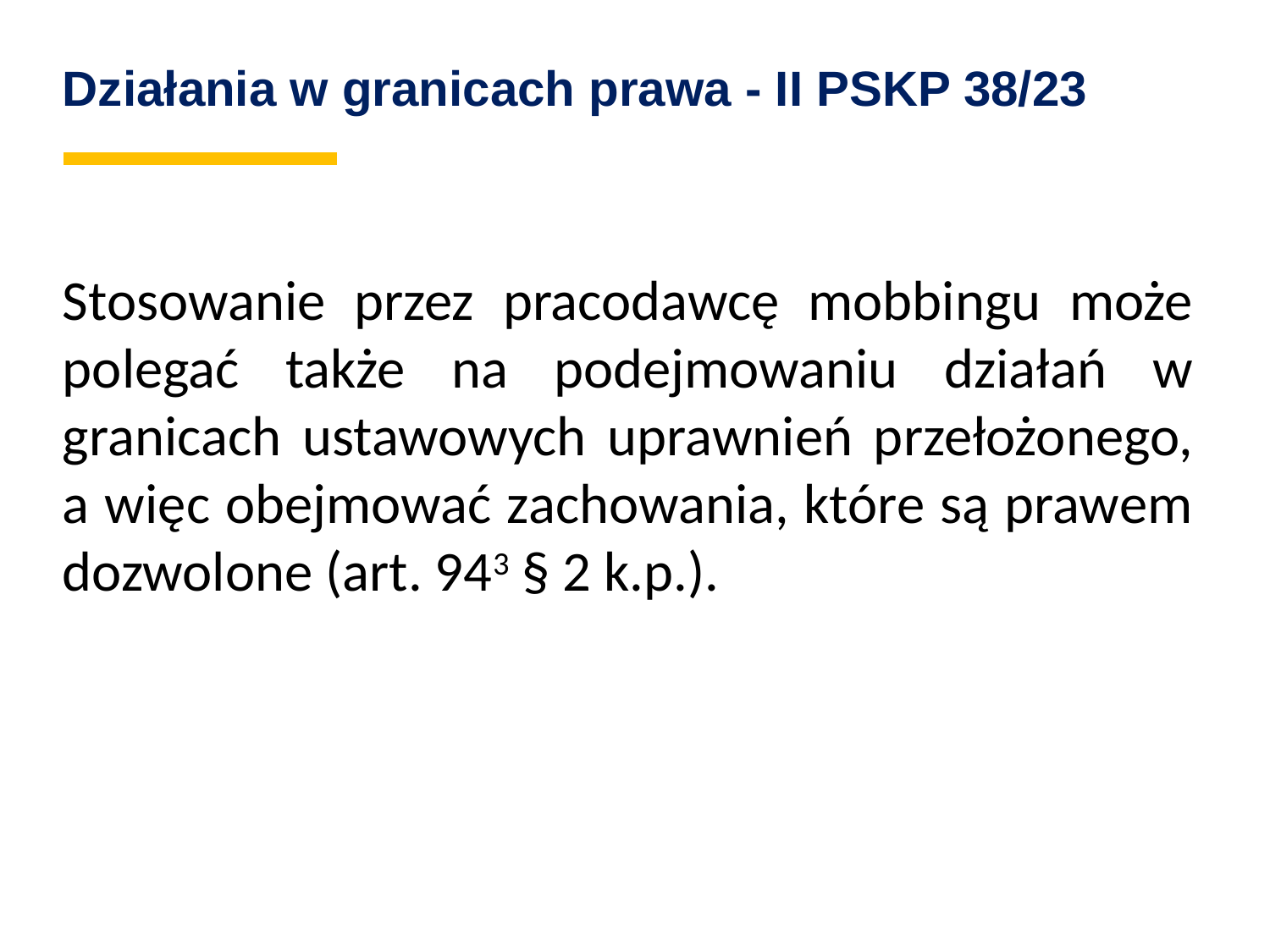

# Działania w granicach prawa - II PSKP 38/23

Stosowanie przez pracodawcę mobbingu może polegać także na podejmowaniu działań w granicach ustawowych uprawnień przełożonego, a więc obejmować zachowania, które są prawem dozwolone (art. 943 § 2 k.p.).